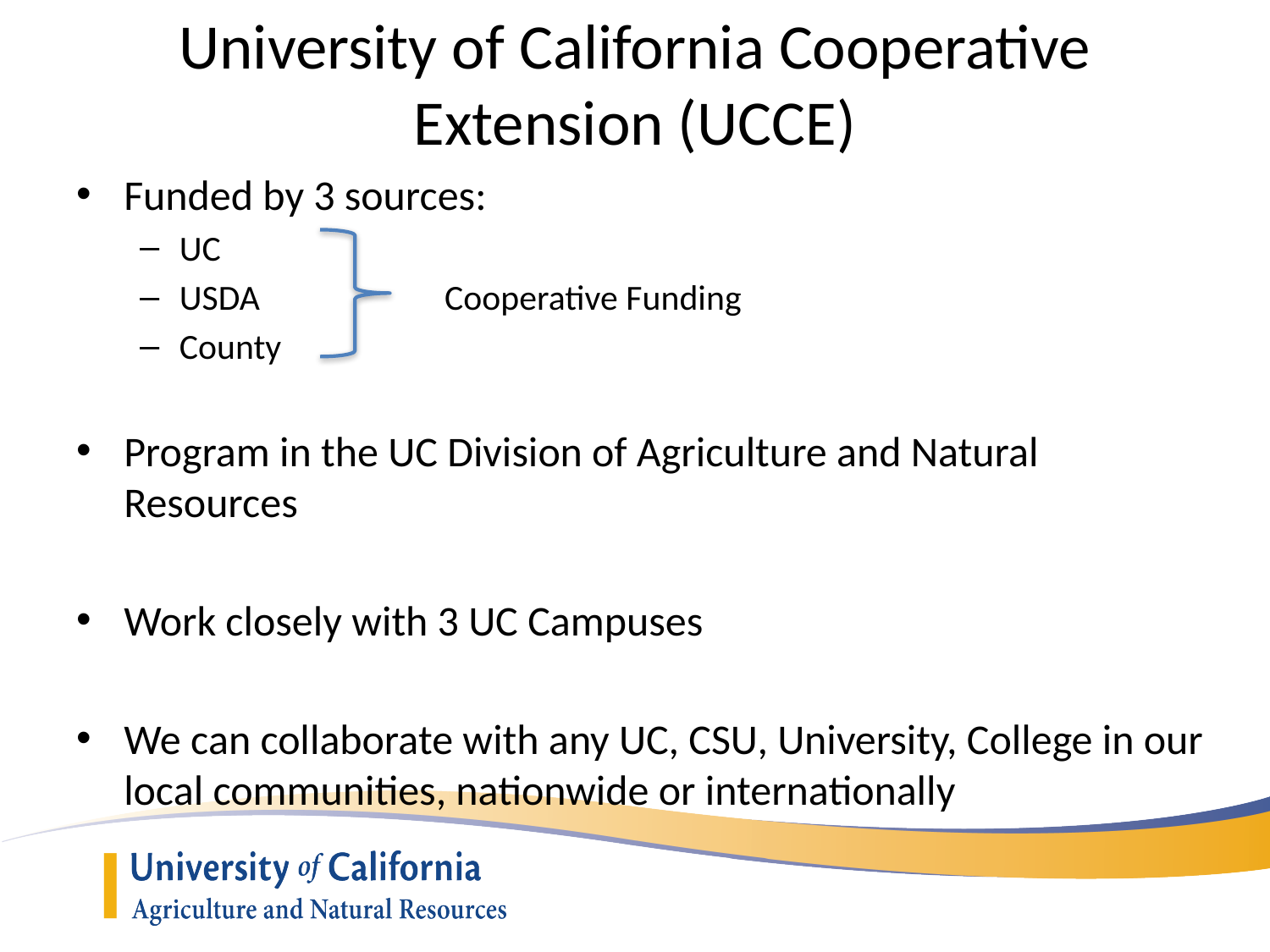

# University of California Cooperative Extension (UCCE)
Funded by 3 sources:
UC
USDA                       Cooperative Funding
County

Program in the UC Division of Agriculture and Natural Resources

Work closely with 3 UC Campuses

We can collaborate with any UC, CSU, University, College in our local communities, nationwide or internationally